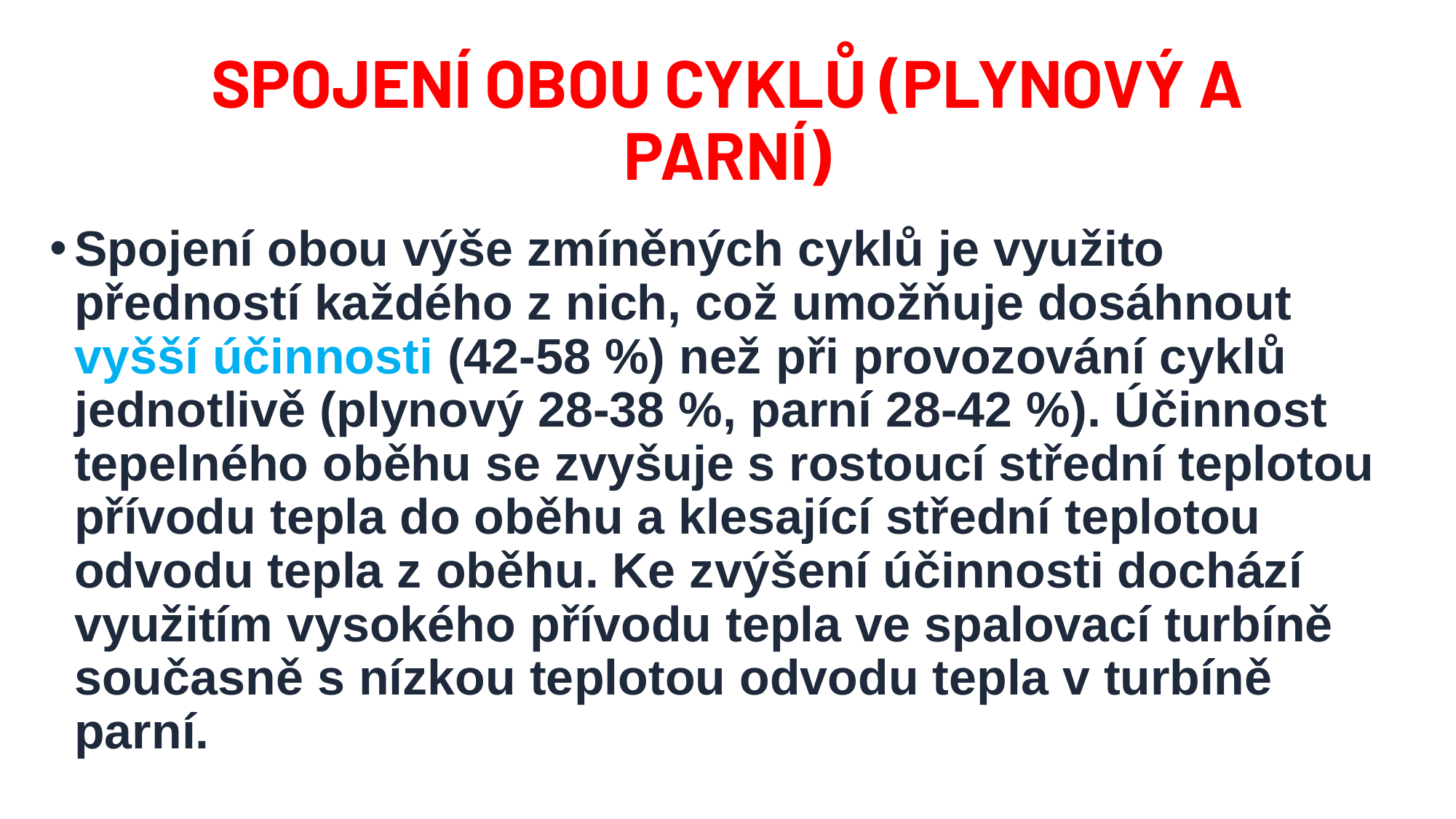

# SPOJENÍ OBOU CYKLŮ (PLYNOVÝ A PARNÍ)
Spojení obou výše zmíněných cyklů je využito předností každého z nich, což umožňuje dosáhnout vyšší účinnosti (42-58 %) než při provozování cyklů jednotlivě (plynový 28-38 %, parní 28-42 %). Účinnost tepelného oběhu se zvyšuje s rostoucí střední teplotou přívodu tepla do oběhu a klesající střední teplotou odvodu tepla z oběhu. Ke zvýšení účinnosti dochází využitím vysokého přívodu tepla ve spalovací turbíně současně s nízkou teplotou odvodu tepla v turbíně parní.